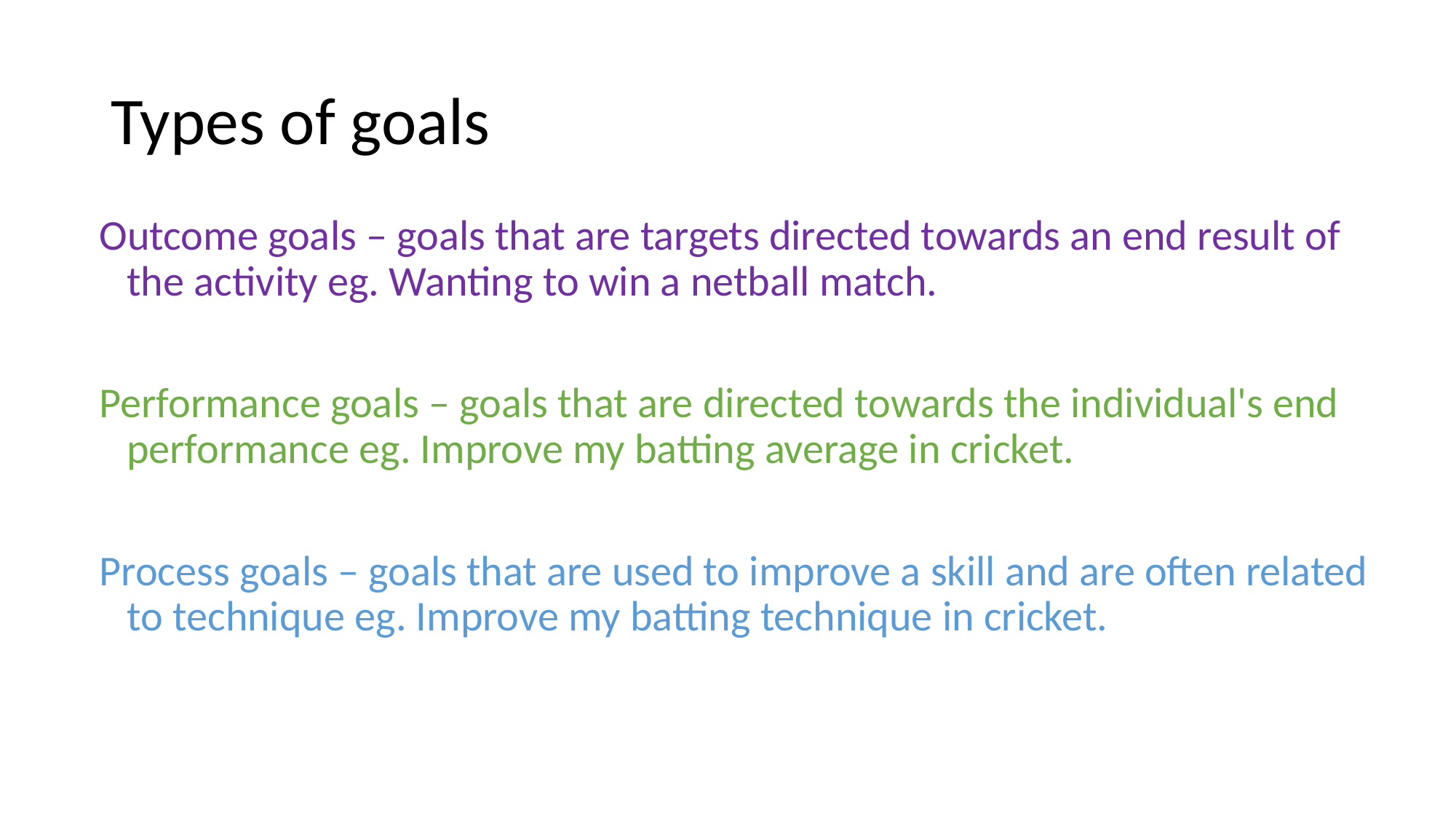

# Types of goals
Outcome goals – goals that are targets directed towards an end result of the activity eg. Wanting to win a netball match.

Performance goals – goals that are directed towards the individual's end  performance eg. Improve my batting average in cricket.

Process goals – goals that are used to improve a skill and are often related to technique eg. Improve my batting technique in cricket.